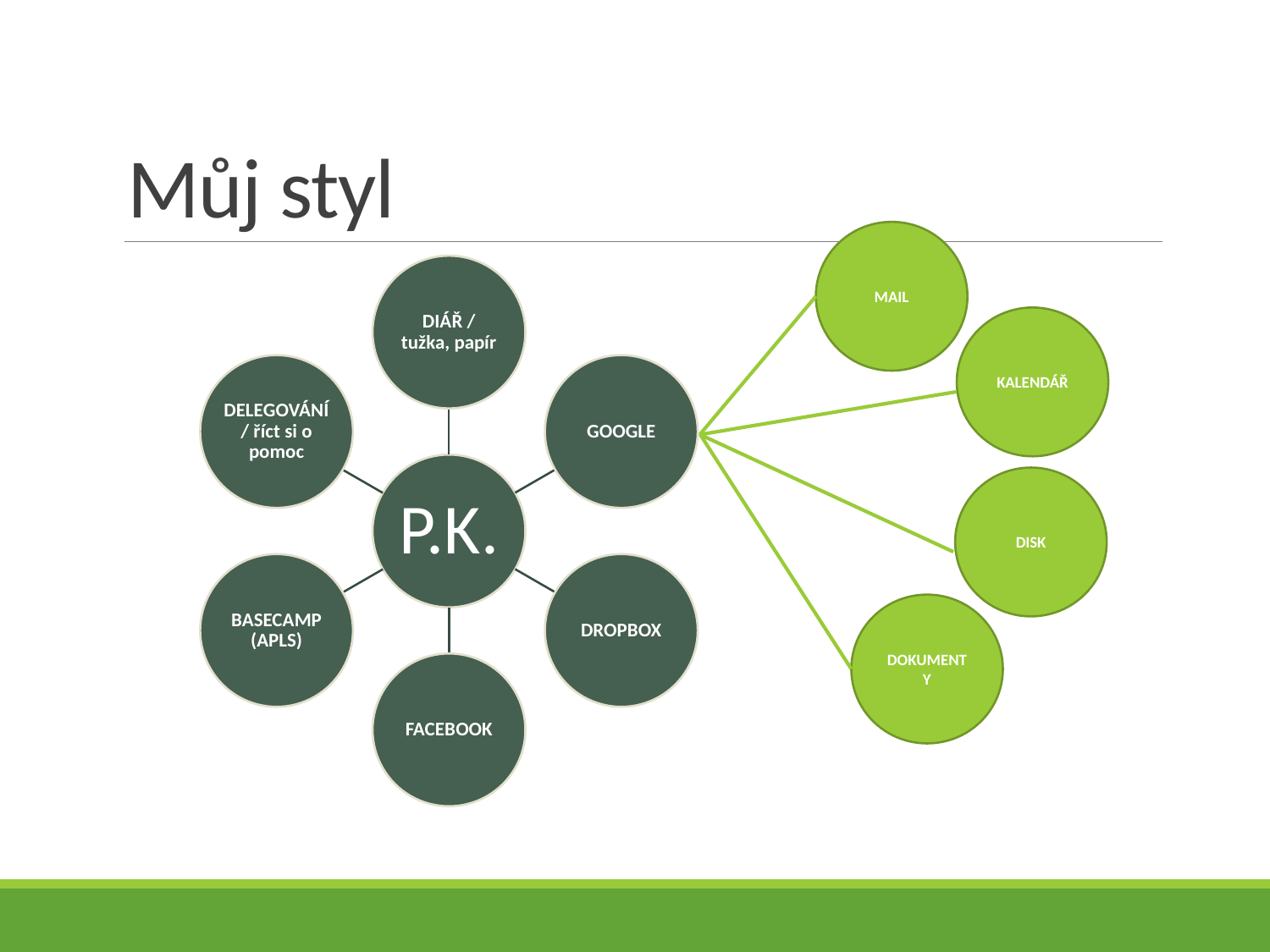

# Můj styl
MAIL
P.K.

DIÁŘ / tužka, papír

GOOGLE

DROPBOX

FACEBOOK

BASECAMP (APLS)

DELEGOVÁNÍ / říct si o pomoc
KALENDÁŘ
DISK
DOKUMENTY